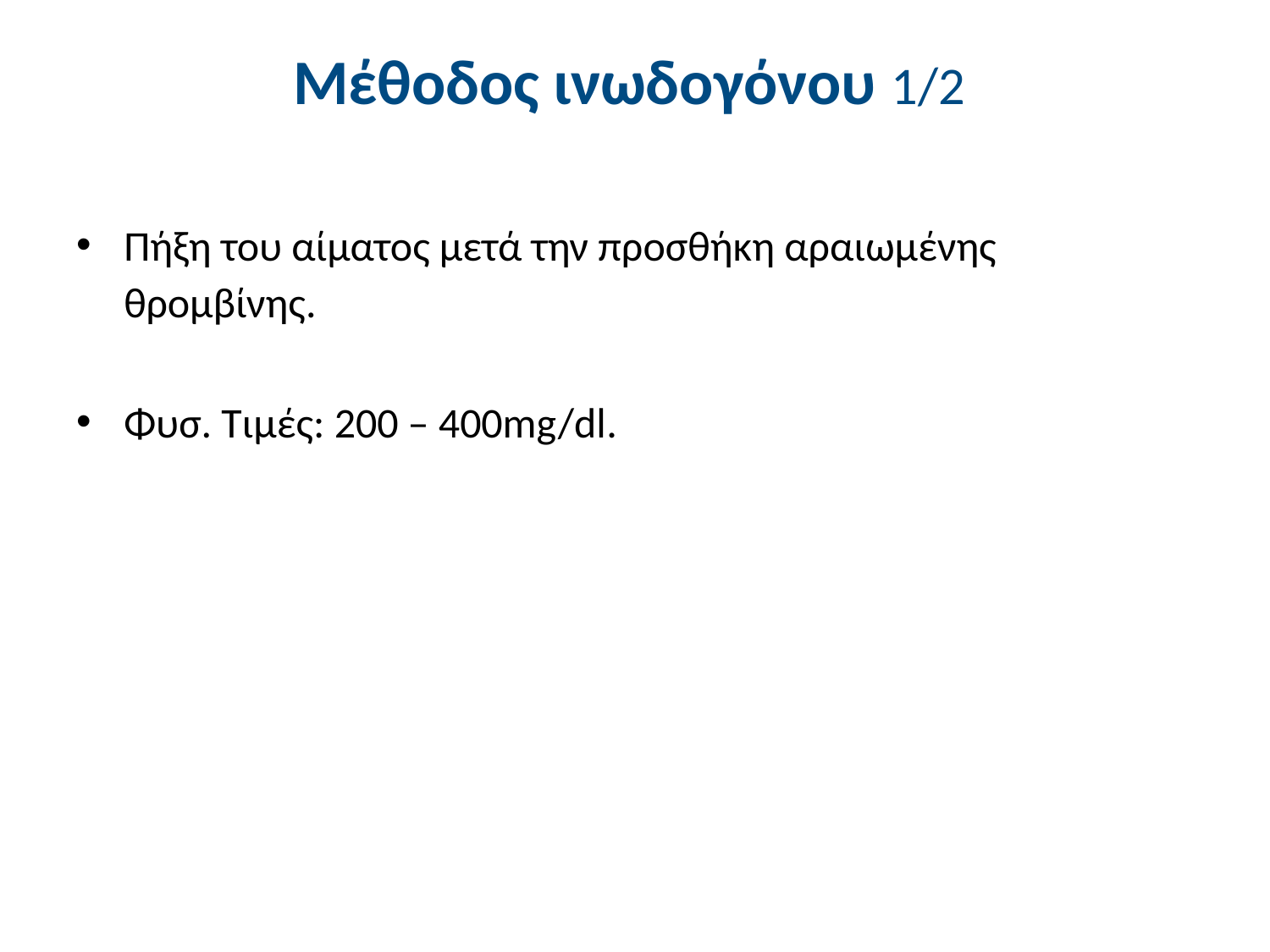

# Μέθοδος ινωδογόνου 1/2
Πήξη του αίματος μετά την προσθήκη αραιωμένης θρομβίνης.
Φυσ. Τιμές: 200 – 400mg/dl.